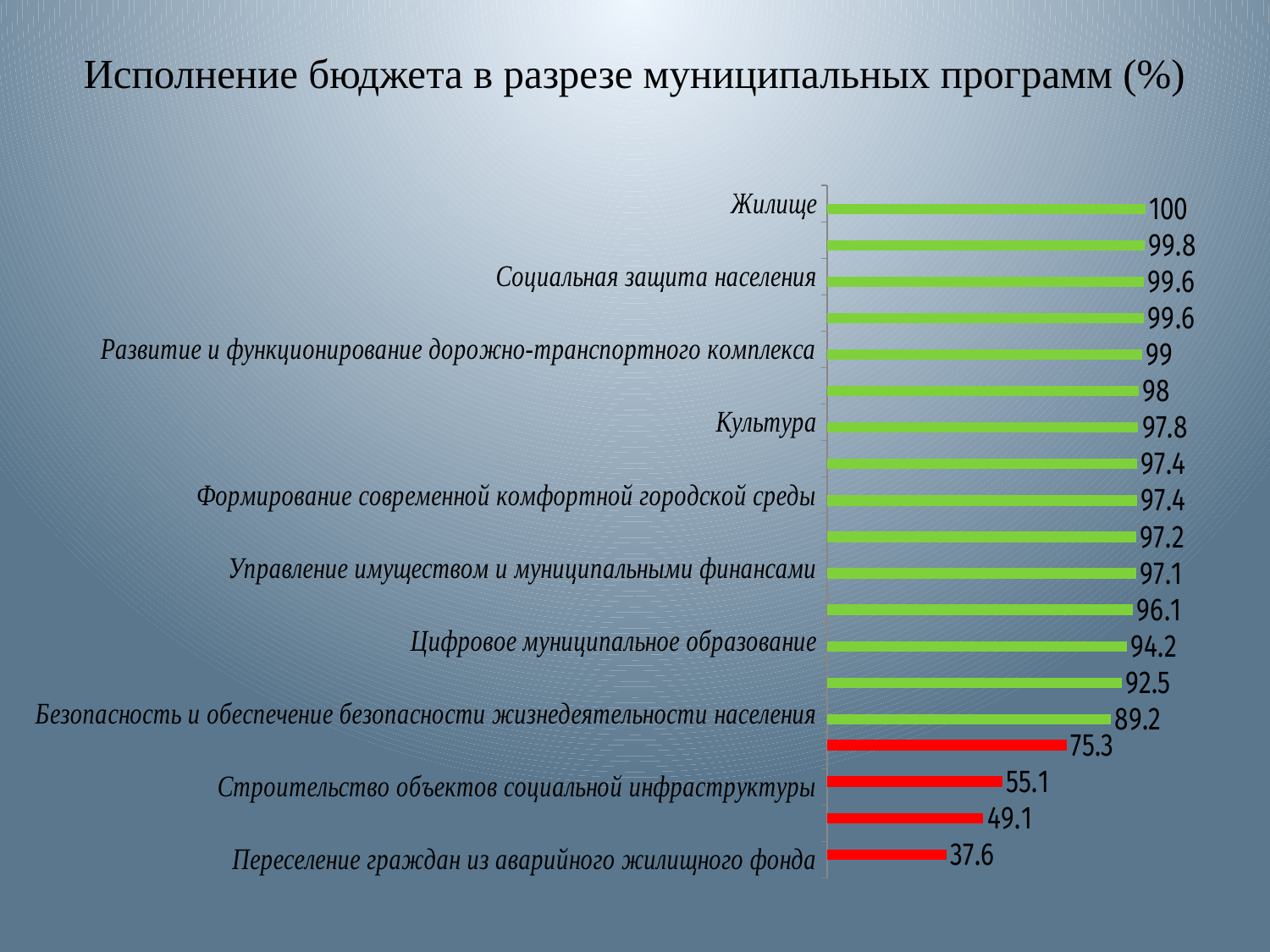

# Исполнение бюджета в разрезе муниципальных программ (%)

### Chart

| Category | Ряд 1 | Ряд 3 |
|---|---|---|
| Переселение граждан из аварийного жилищного фонда | None | 37.6 |
| Развитие инженерной инфраструктуры и энергоэффективности | None | 49.1 |
| Строительство объектов социальной инфраструктуры | None | 55.1 |
| Развитие сельского хозяйства | None | 75.3 |
| Безопасность и обеспечение безопасности жизнедеятельности населения | 89.2 | None |
| Развитие институтов гражданского общества, повышение эффективности местного самоуправления и реализации молодежной политики | 92.5 | None |
| Цифровое муниципальное образование | 94.2 | None |
| Экология и окружающая среда | 96.1 | None |
| Управление имуществом и муниципальными финансами | 97.1 | None |
| Образование | 97.2 | None |
| Формирование современной комфортной городской среды | 97.4 | None |
| Здравоохранение | 97.4 | None |
| Культура | 97.8 | None |
| Предпринимательство | 98.0 | None |
| Развитие и функционирование дорожно-транспортного комплекса | 99.0 | None |
| Архитектура и градостроительство | 99.6 | None |
| Социальная защита населения | 99.6 | None |
| Спорт | 99.8 | None |
| Жилище | 100.0 | None |